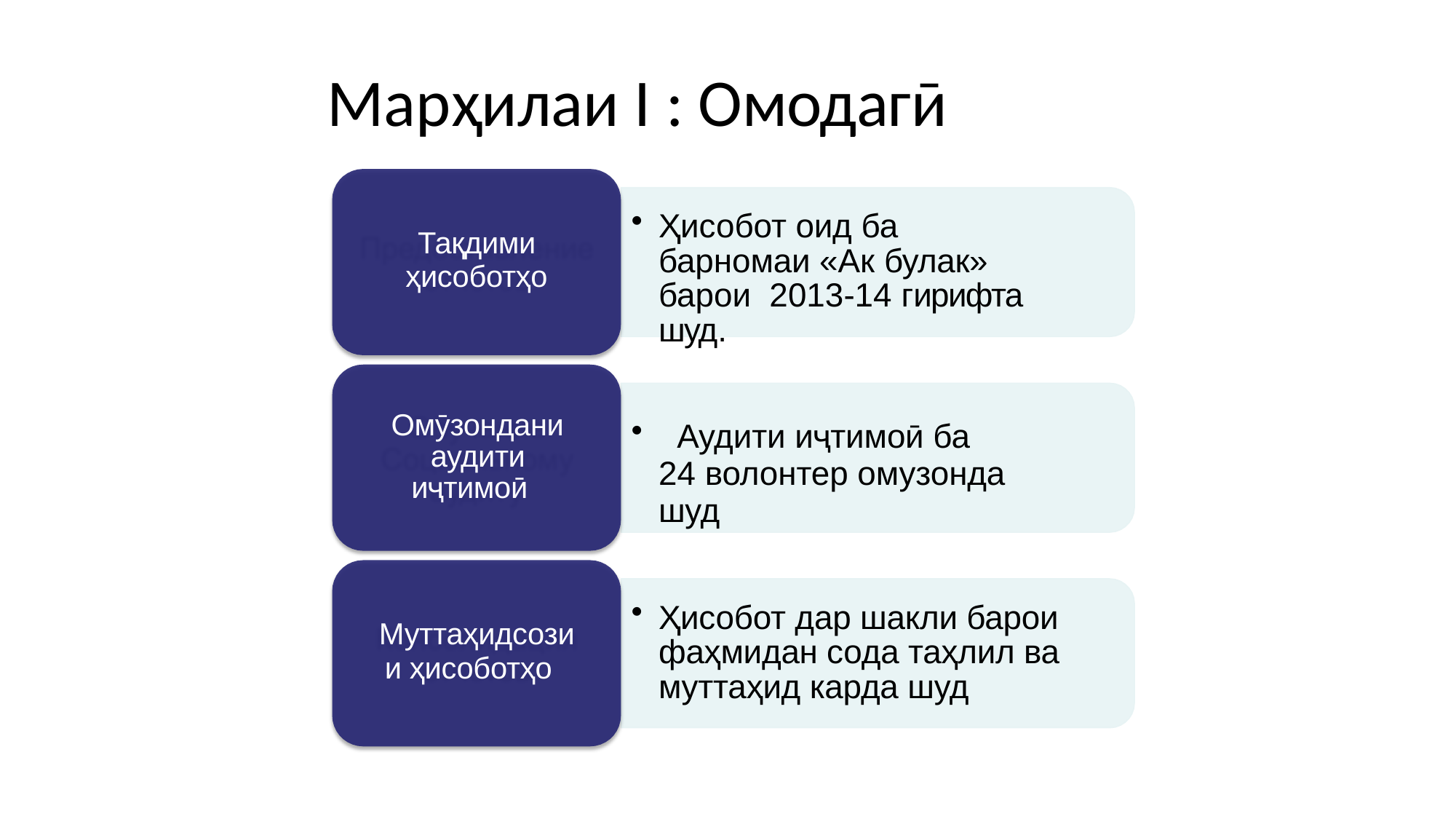

# Марҳилаи I : Омодагӣ

Ҳисобот оид ба барномаи «Ак булак» барои  2013-14 гирифта шуд.

Тақдими ҳисоботҳо

Омӯзондани аудити иҷтимоӣ
  Аудити иҷтимоӣ ба 24 волонтер омузонда шуд

Ҳисобот дар шакли барои фаҳмидан сода таҳлил ва муттаҳид карда шуд

Муттаҳидсозии ҳисоботҳо